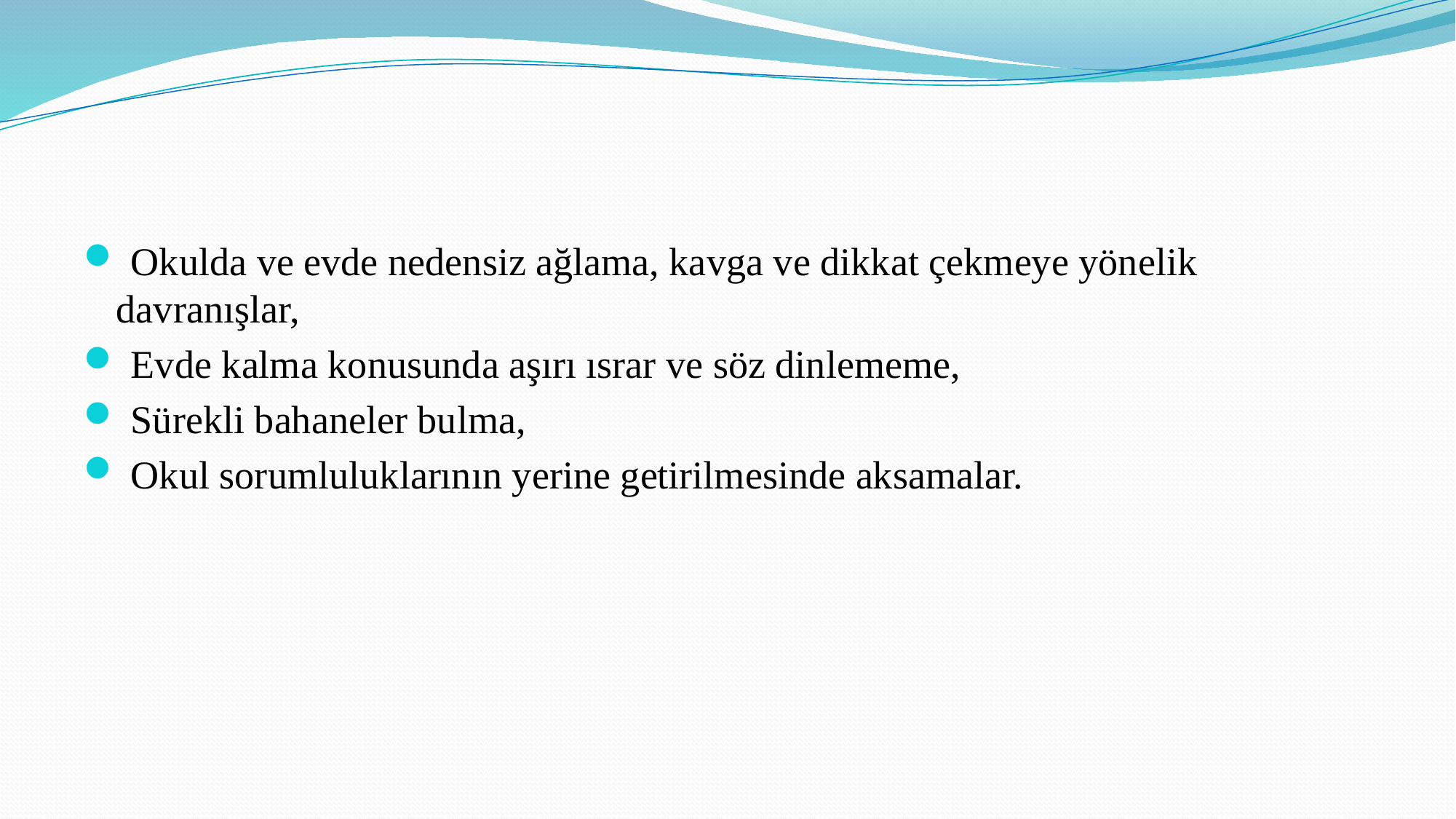

Okulda ve evde nedensiz ağlama, kavga ve dikkat çekmeye yönelik davranışlar,
 Evde kalma konusunda aşırı ısrar ve söz dinlememe,
 Sürekli bahaneler bulma,
 Okul sorumluluklarının yerine getirilmesinde aksamalar.